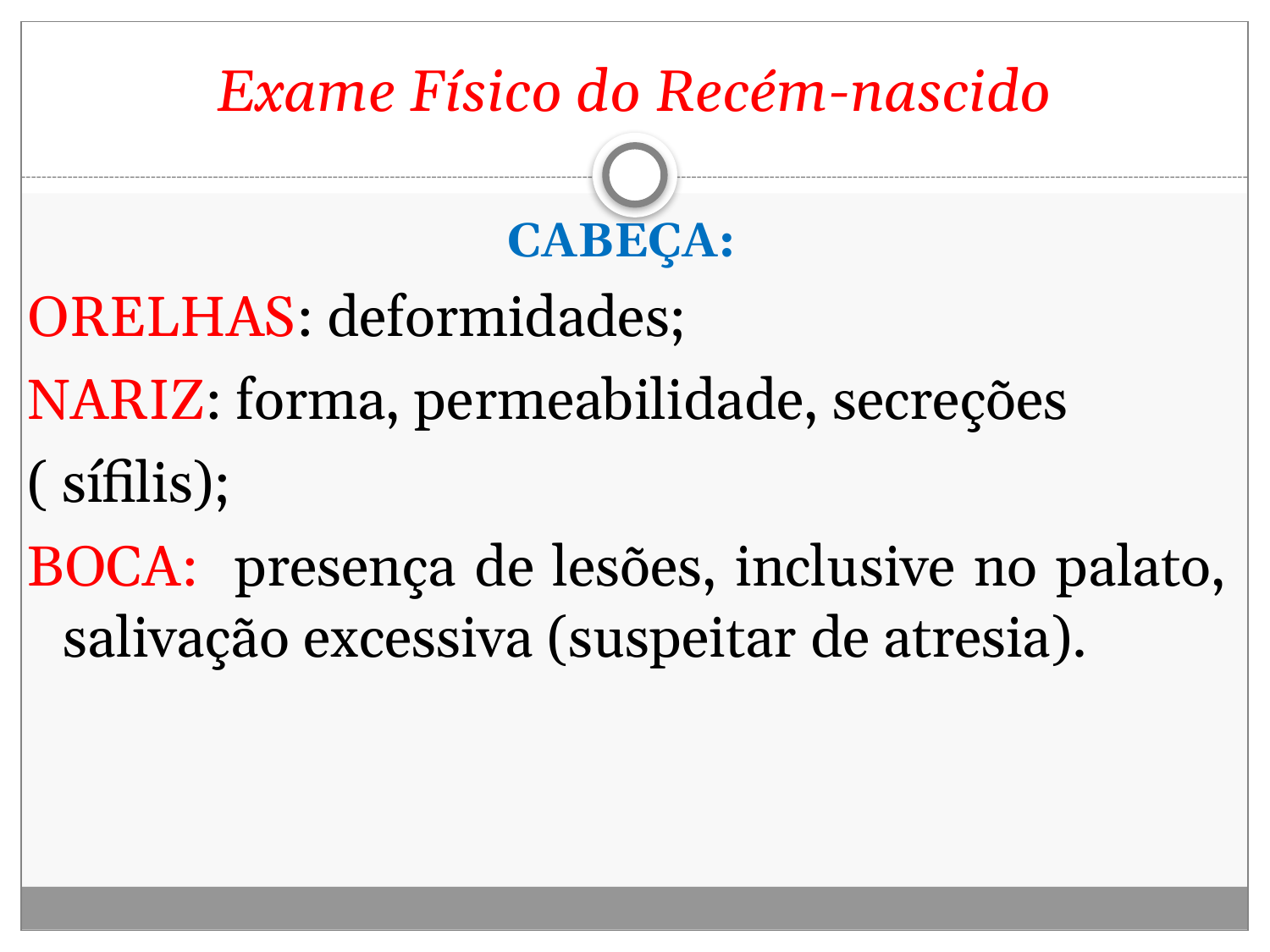

# Exame Físico do Recém-nascido
CABEÇA:
ORELHAS: deformidades;
NARIZ: forma, permeabilidade, secreções
( sífilis);
BOCA:  presença de lesões, inclusive no palato, salivação excessiva (suspeitar de atresia).